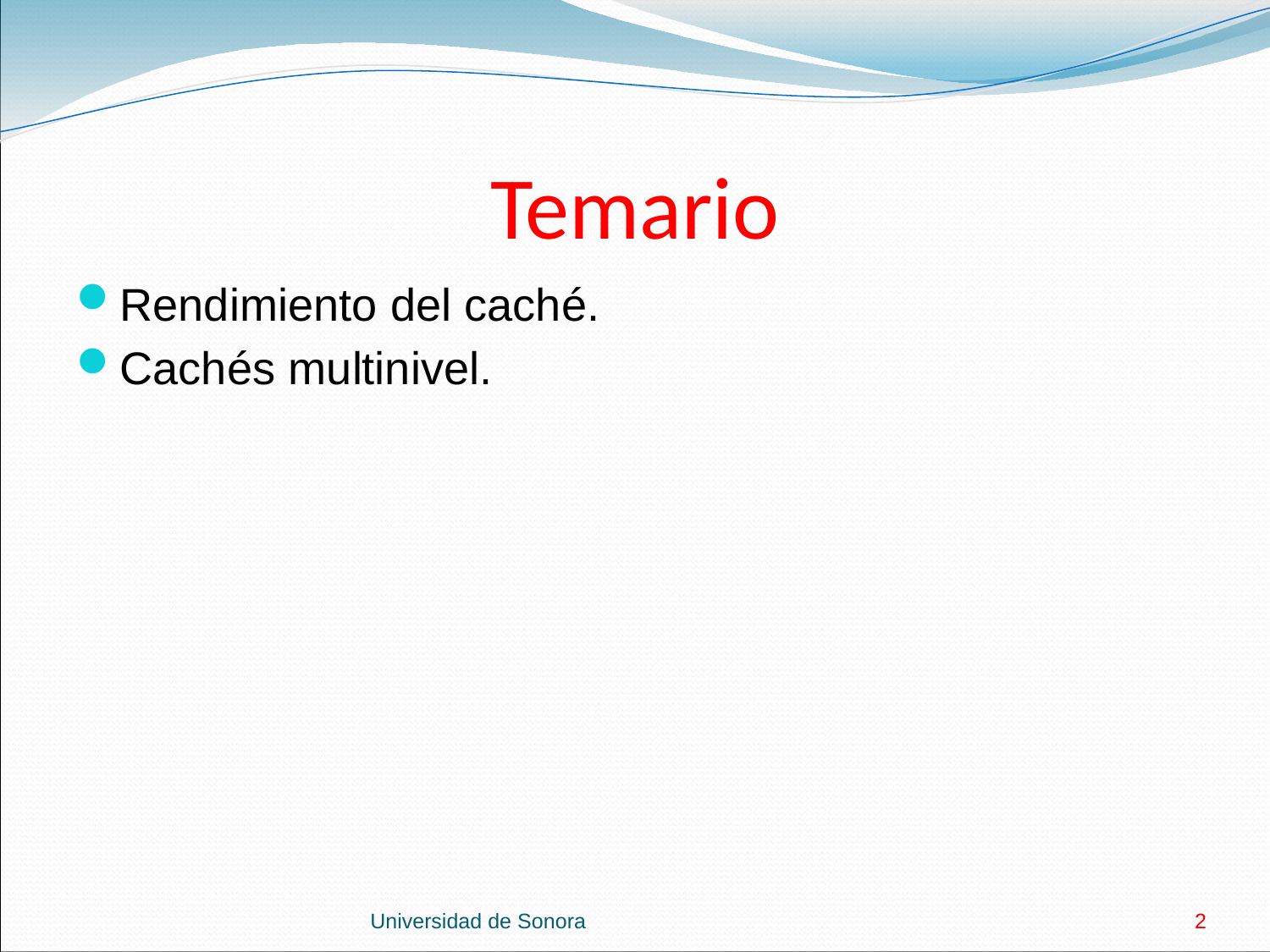

# Temario
Rendimiento del caché.
Cachés multinivel.

Universidad de Sonora
2